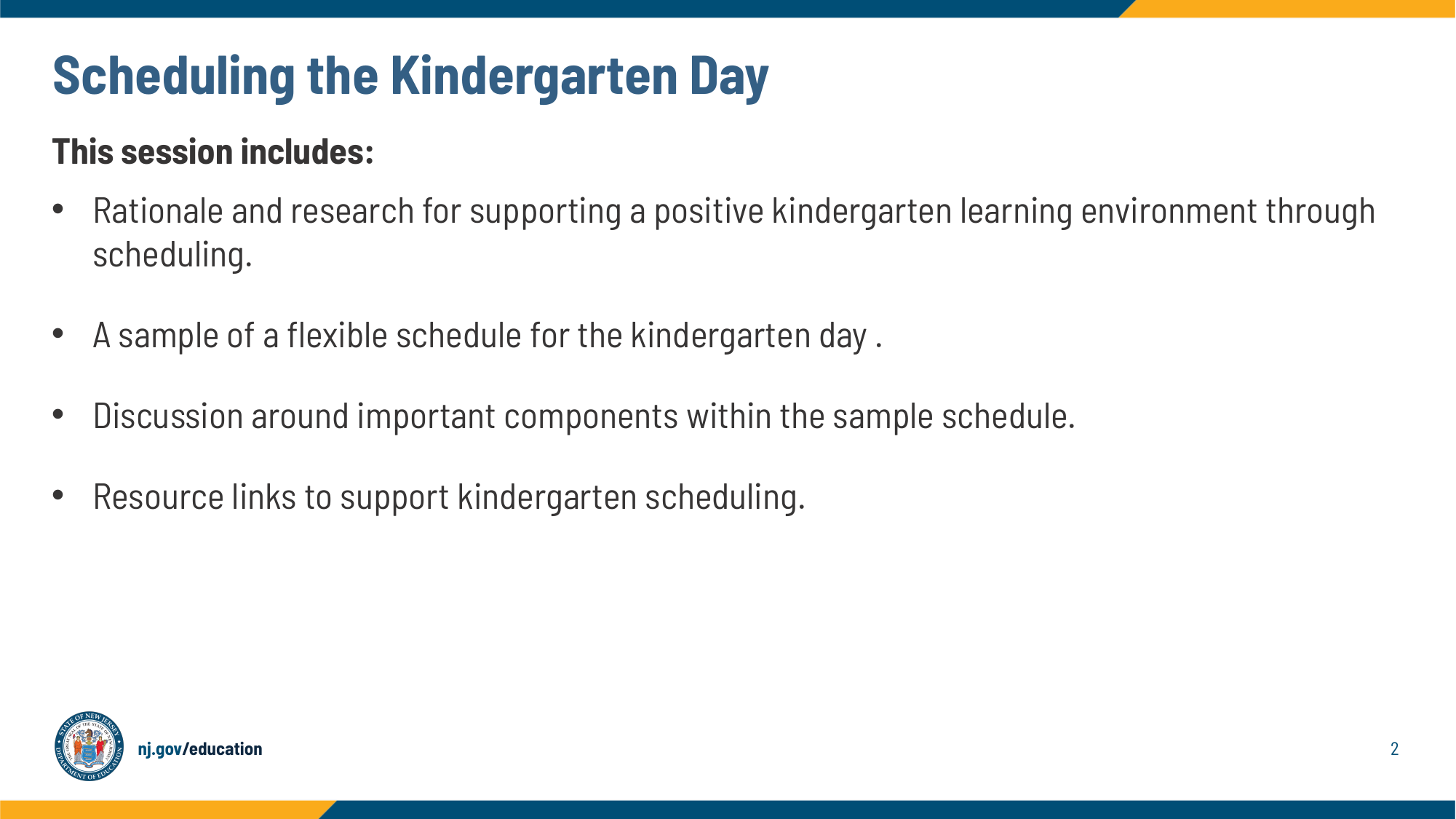

# Scheduling the Kindergarten Day
This session includes:
Rationale and research for supporting a positive kindergarten learning environment through scheduling.
A sample of a flexible schedule for the kindergarten day .
Discussion around important components within the sample schedule.
Resource links to support kindergarten scheduling.